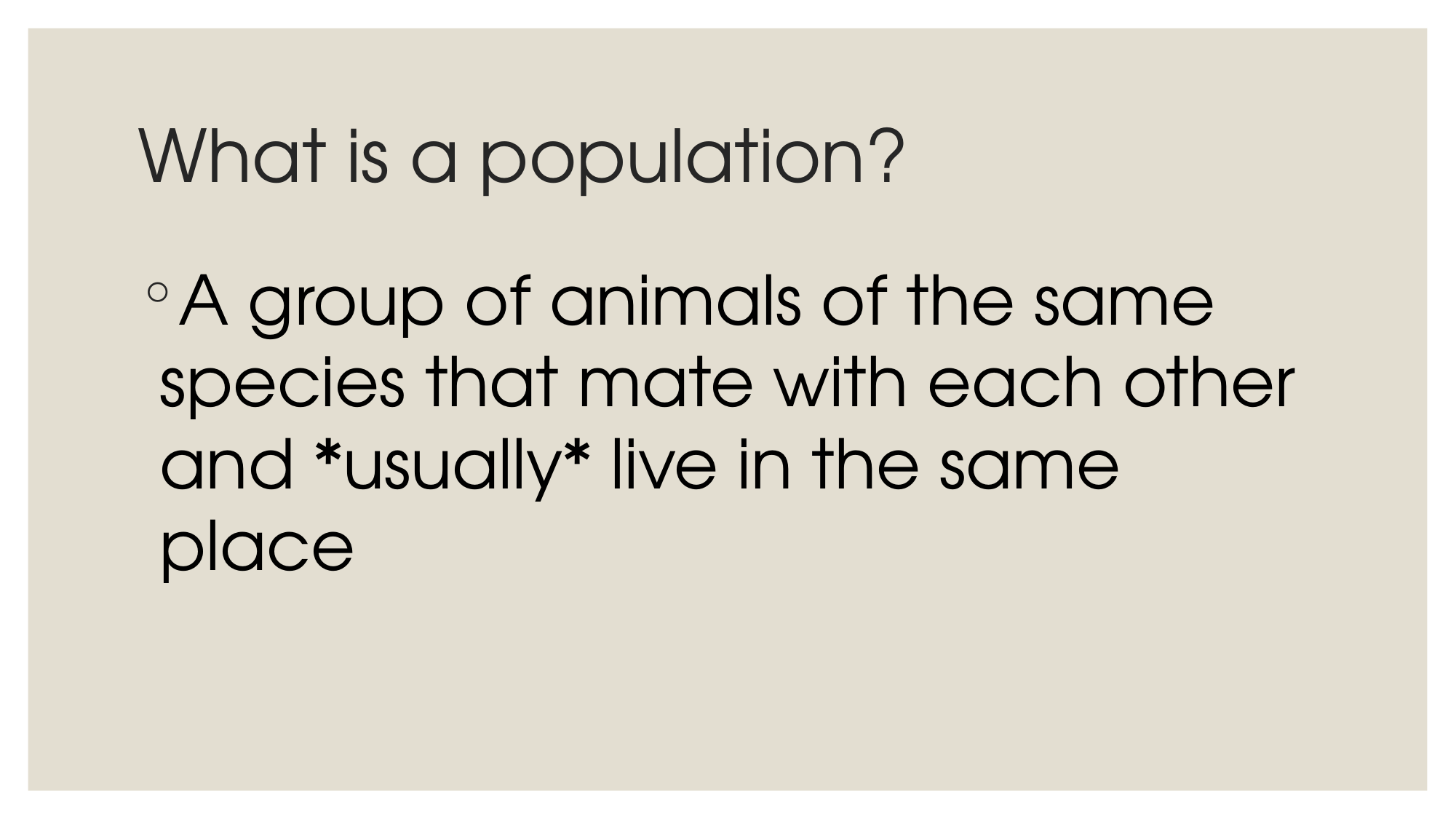

# What is a population?
A group of animals of the same species that mate with each other and *usually* live in the same place